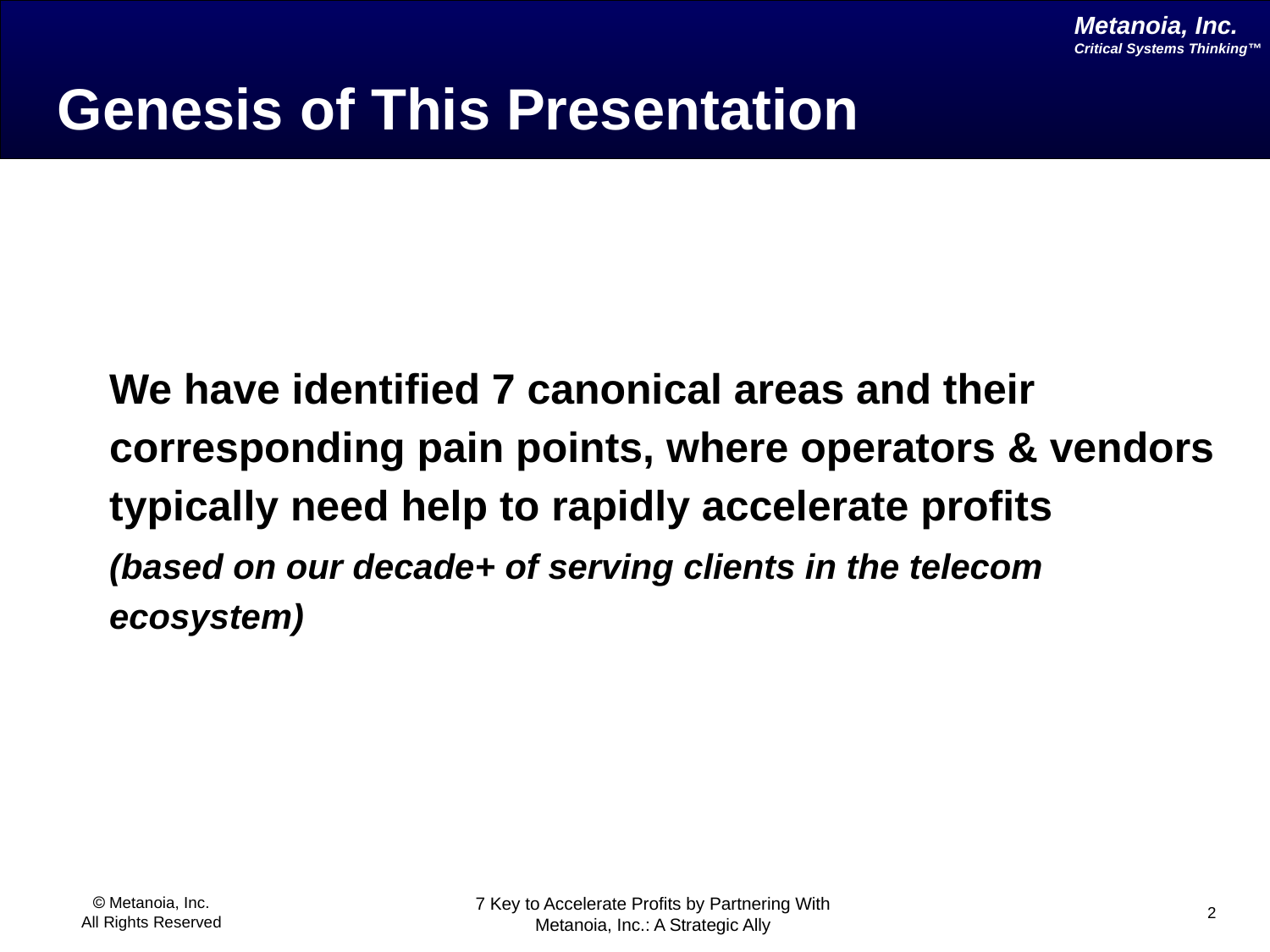

# Genesis of This Presentation

	We have identified 7 canonical areas and their corresponding pain points, where operators & vendors typically need help to rapidly accelerate profits
	(based on our decade+ of serving clients in the telecom ecosystem)